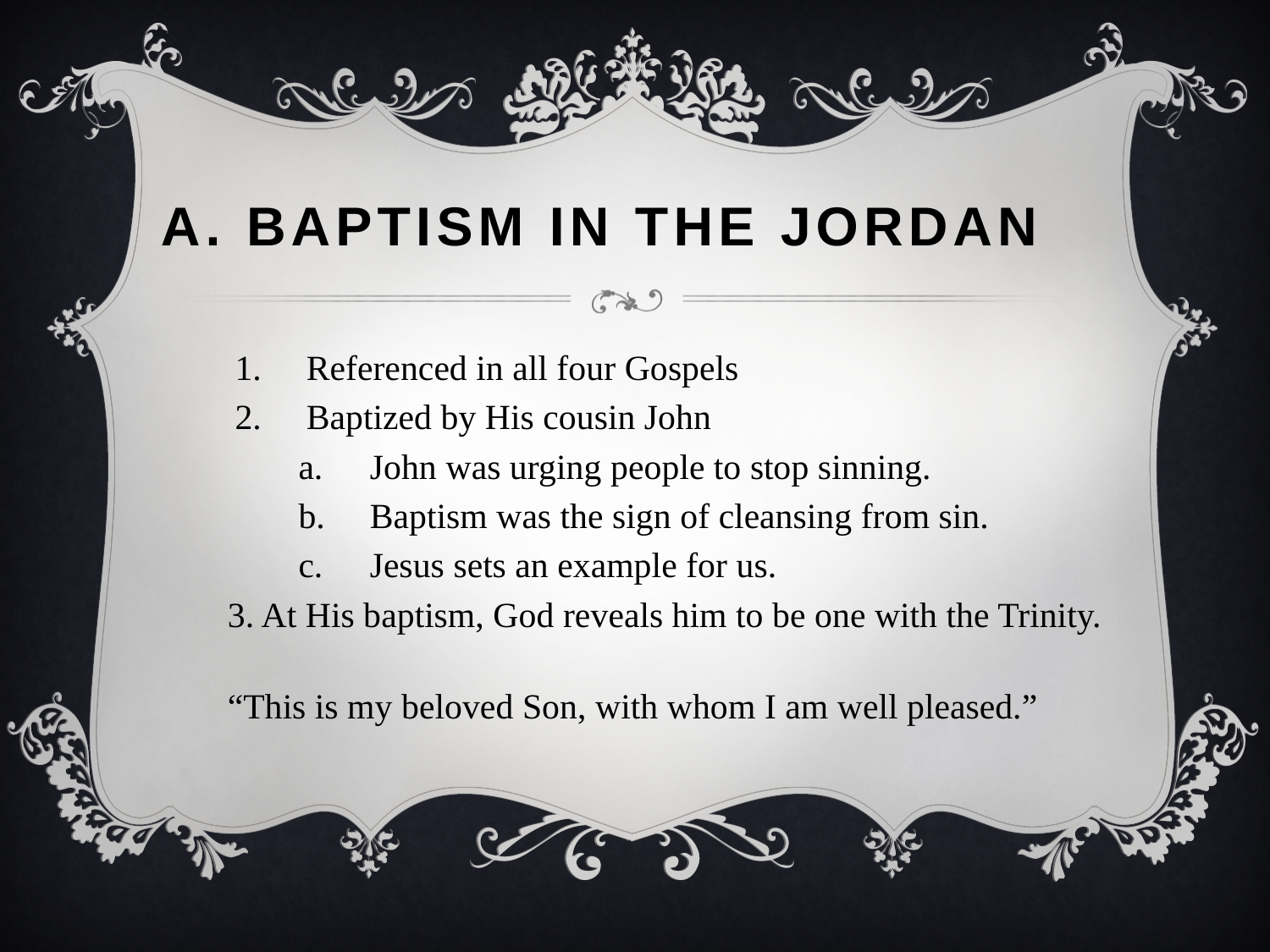

# A. Baptism in the Jordan
Referenced in all four Gospels
Baptized by His cousin John
John was urging people to stop sinning.
Baptism was the sign of cleansing from sin.
Jesus sets an example for us.
3. At His baptism, God reveals him to be one with the Trinity.
“This is my beloved Son, with whom I am well pleased.”